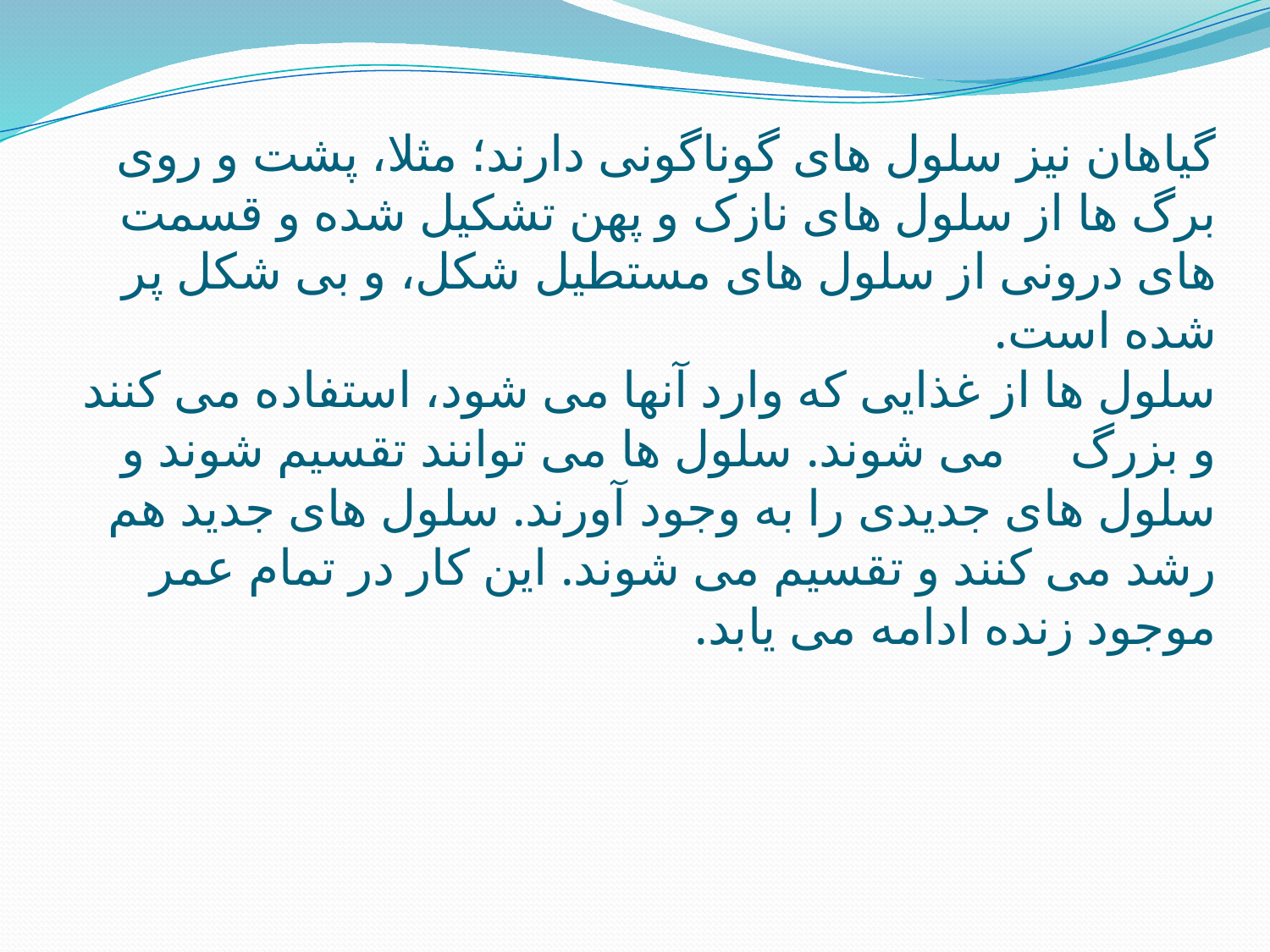

# گیاهان نیز سلول های گوناگونی دارند؛ مثلا، پشت و روی برگ ها از سلول های نازک و پهن تشکیل شده و قسمت های درونی از سلول های مستطیل شکل، و بی شکل پر شده است. سلول ها از غذایی که وارد آنها می شود، استفاده می کنند و بزرگ     می شوند. سلول ها می توانند تقسیم شوند و سلول های جدیدی را به وجود آورند. سلول های جدید هم رشد می کنند و تقسیم می شوند. این کار در تمام عمر موجود زنده ادامه می یابد.